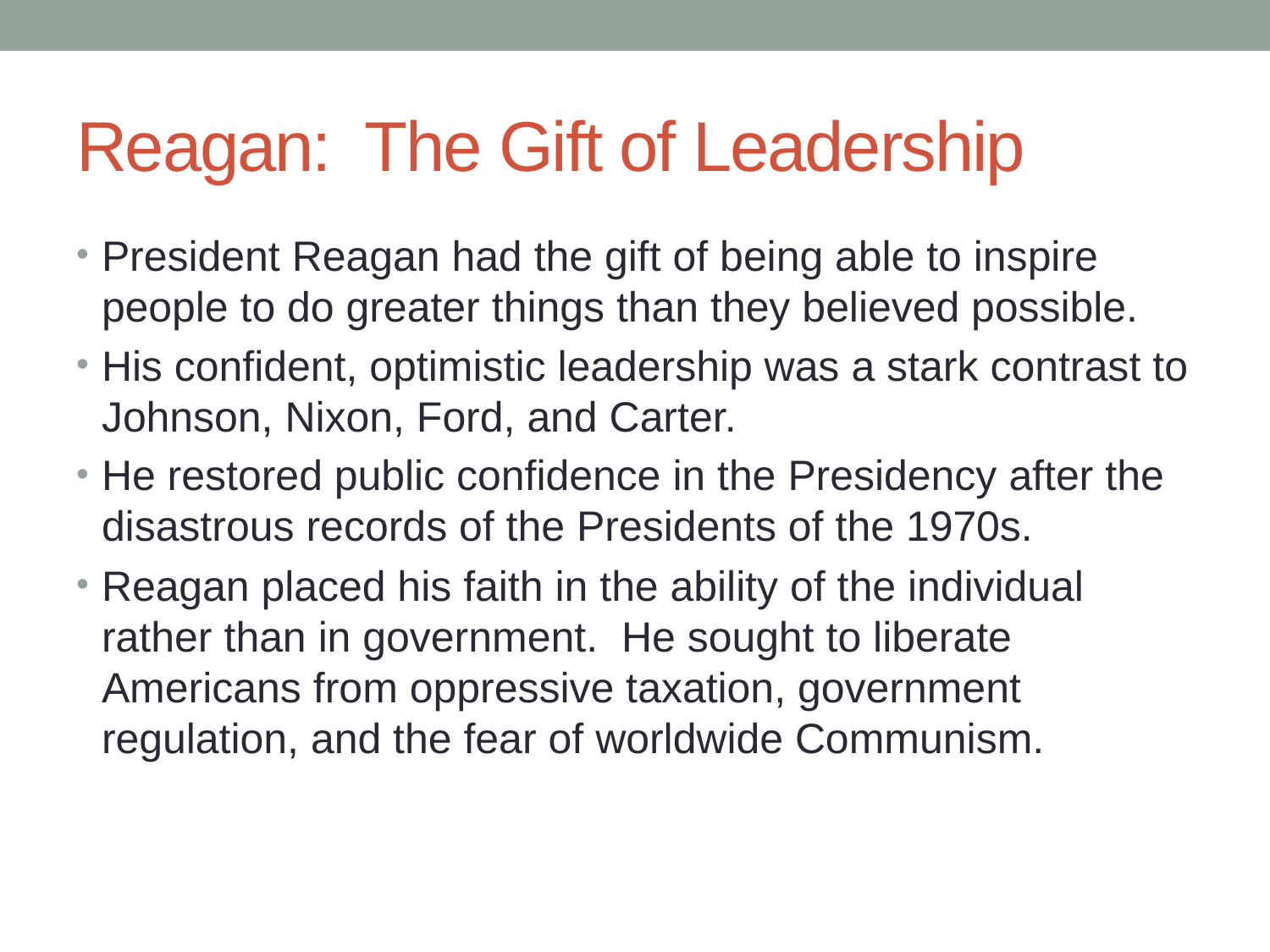

# Reagan:  The Gift of Leadership
President Reagan had the gift of being able to inspire people to do greater things than they believed possible.
His confident, optimistic leadership was a stark contrast to Johnson, Nixon, Ford, and Carter.
He restored public confidence in the Presidency after the disastrous records of the Presidents of the 1970s.
Reagan placed his faith in the ability of the individual rather than in government.  He sought to liberate Americans from oppressive taxation, government regulation, and the fear of worldwide Communism.